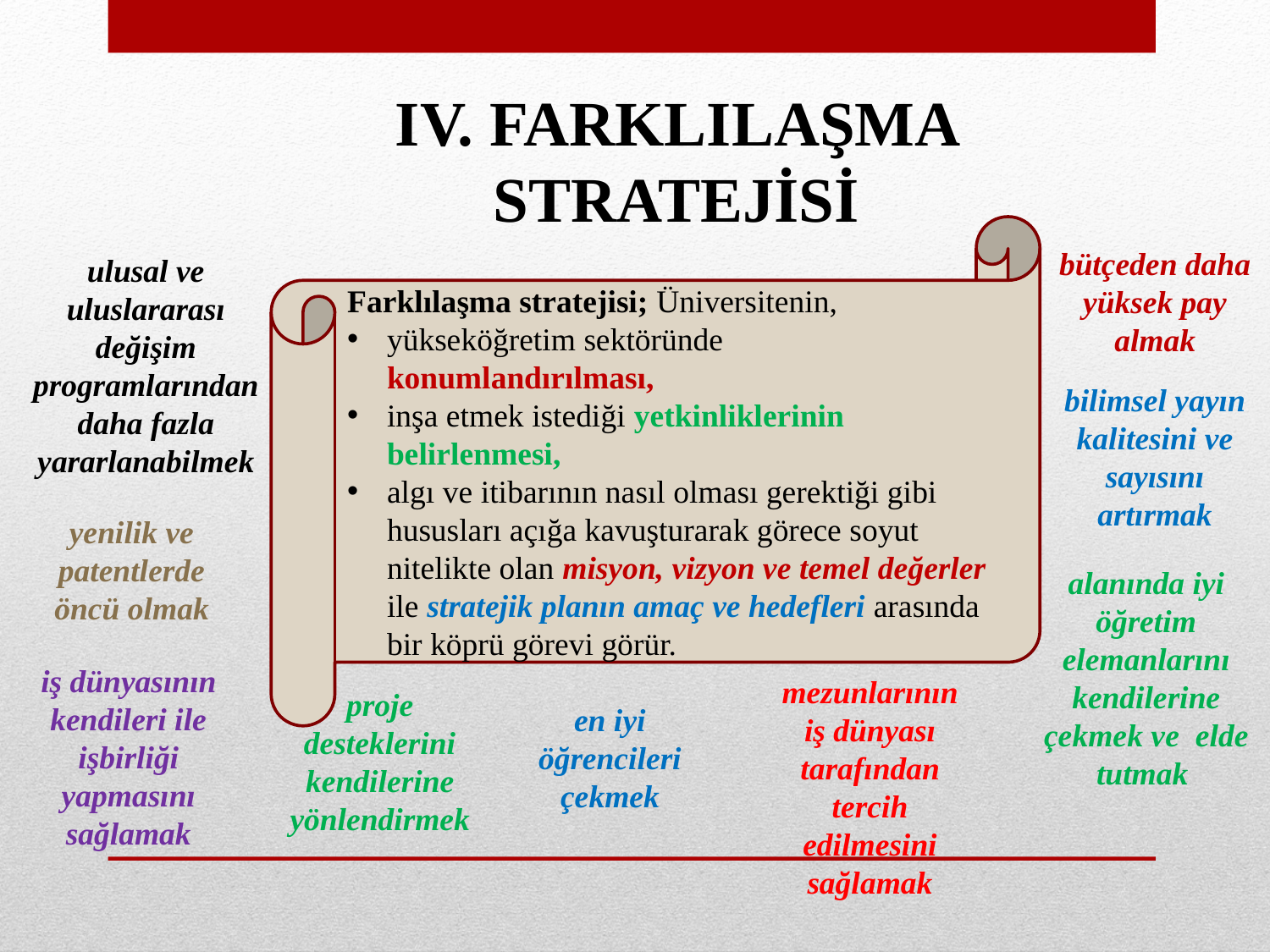

IV. FARKLILAŞMA STRATEJİSİ
Farklılaşma stratejisi; Üniversitenin,
yükseköğretim sektöründe konumlandırılması,
inşa etmek istediği yetkinliklerinin belirlenmesi,
algı ve itibarının nasıl olması gerektiği gibi hususları açığa kavuşturarak görece soyut nitelikte olan misyon, vizyon ve temel değerler ile stratejik planın amaç ve hedefleri arasında bir köprü görevi görür.
bütçeden daha yüksek pay almak
ulusal ve uluslararası değişim programlarından daha fazla yararlanabilmek
bilimsel yayın kalitesini ve sayısını artırmak
yenilik ve patentlerde öncü olmak
alanında iyi öğretim elemanlarını kendilerine çekmek ve  elde tutmak
iş dünyasının kendileri ile işbirliği yapmasını sağlamak
mezunlarının iş dünyası tarafından tercih edilmesini sağlamak
proje desteklerini kendilerine yönlendirmek
en iyi öğrencileri çekmek